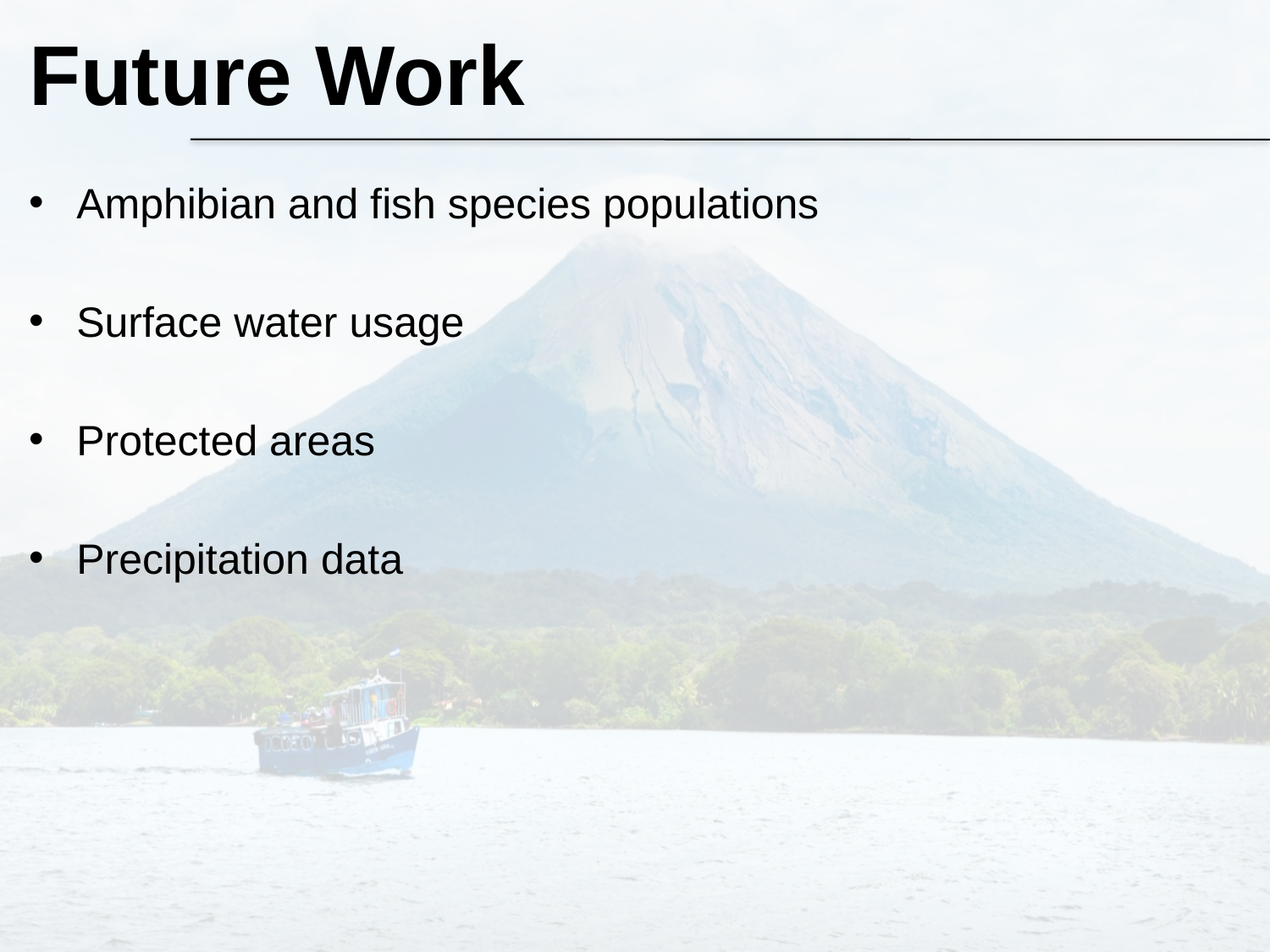

Future Work
Amphibian and fish species populations

Surface water usage

Protected areas

Precipitation data